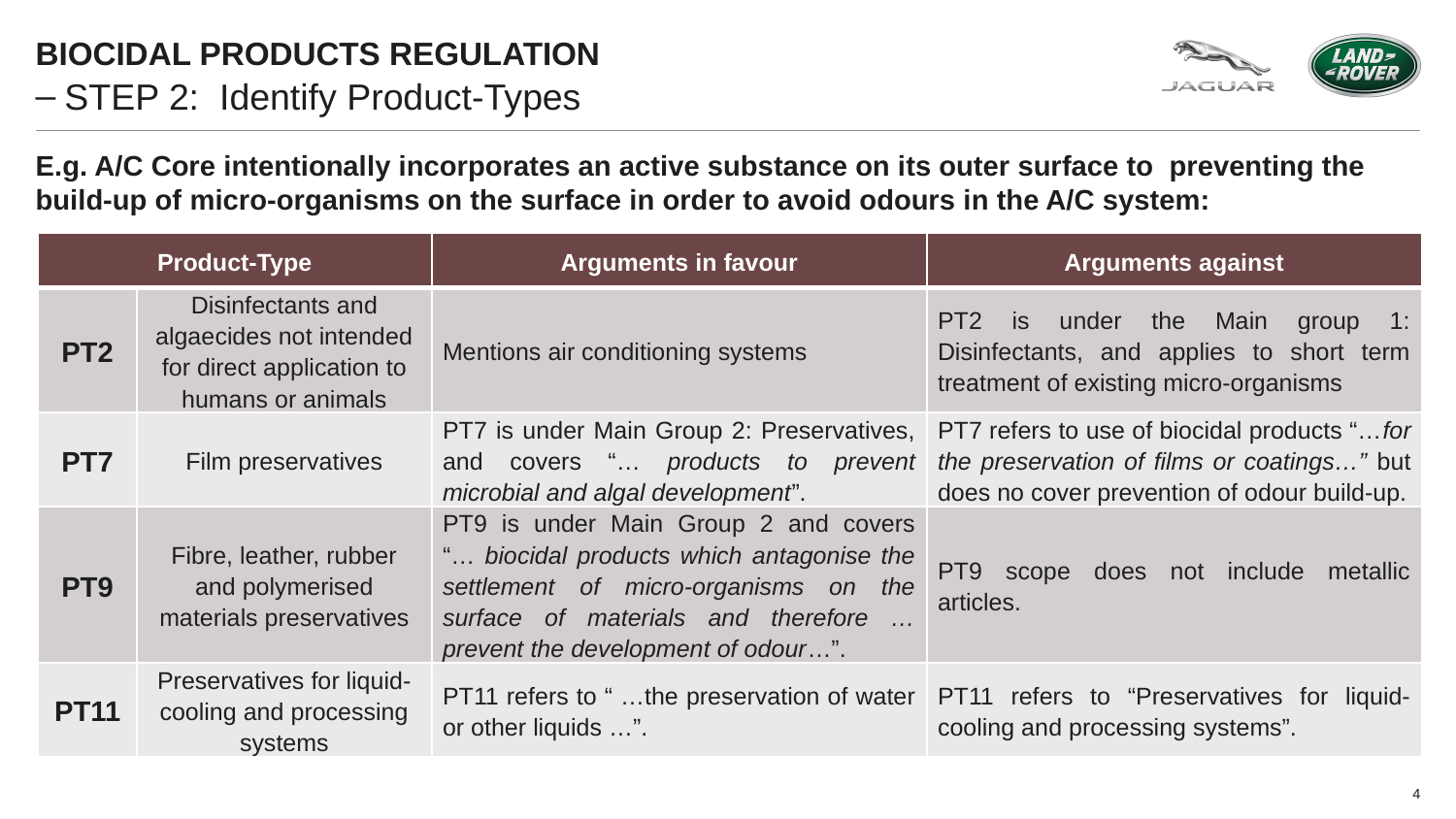

BIOCIDAL PRODUCTS REGULATION
# STEP 2:  Identify Product-Types
E.g. A/C Core intentionally incorporates an active substance on its outer surface to  preventing the build-up of micro-organisms on the surface in order to avoid odours in the A/C system:
| Product-Type |  | Arguments in favour | Arguments against |
| --- | --- | --- | --- |
| PT2 | Disinfectants and algaecides not intended for direct application to humans or animals | Mentions air conditioning systems | PT2 is under the Main group 1: Disinfectants, and applies to short term treatment of existing micro-organisms |
| PT7 | Film preservatives | PT7 is under Main Group 2: Preservatives, and covers “… products to prevent microbial and algal development”. | PT7 refers to use of biocidal products “…for the preservation of films or coatings…” but does no cover prevention of odour build-up. |
| PT9 | Fibre, leather, rubber and polymerised materials preservatives | PT9 is under Main Group 2 and covers “… biocidal products which antagonise the settlement of micro-organisms on the surface of materials and therefore … prevent the development of odour…”. | PT9 scope does not include metallic articles. |
| PT11 | Preservatives for liquid-cooling and processing systems | PT11 refers to “ …the preservation of water or other liquids …”. | PT11 refers to “Preservatives for liquid-cooling and processing systems”. |
4